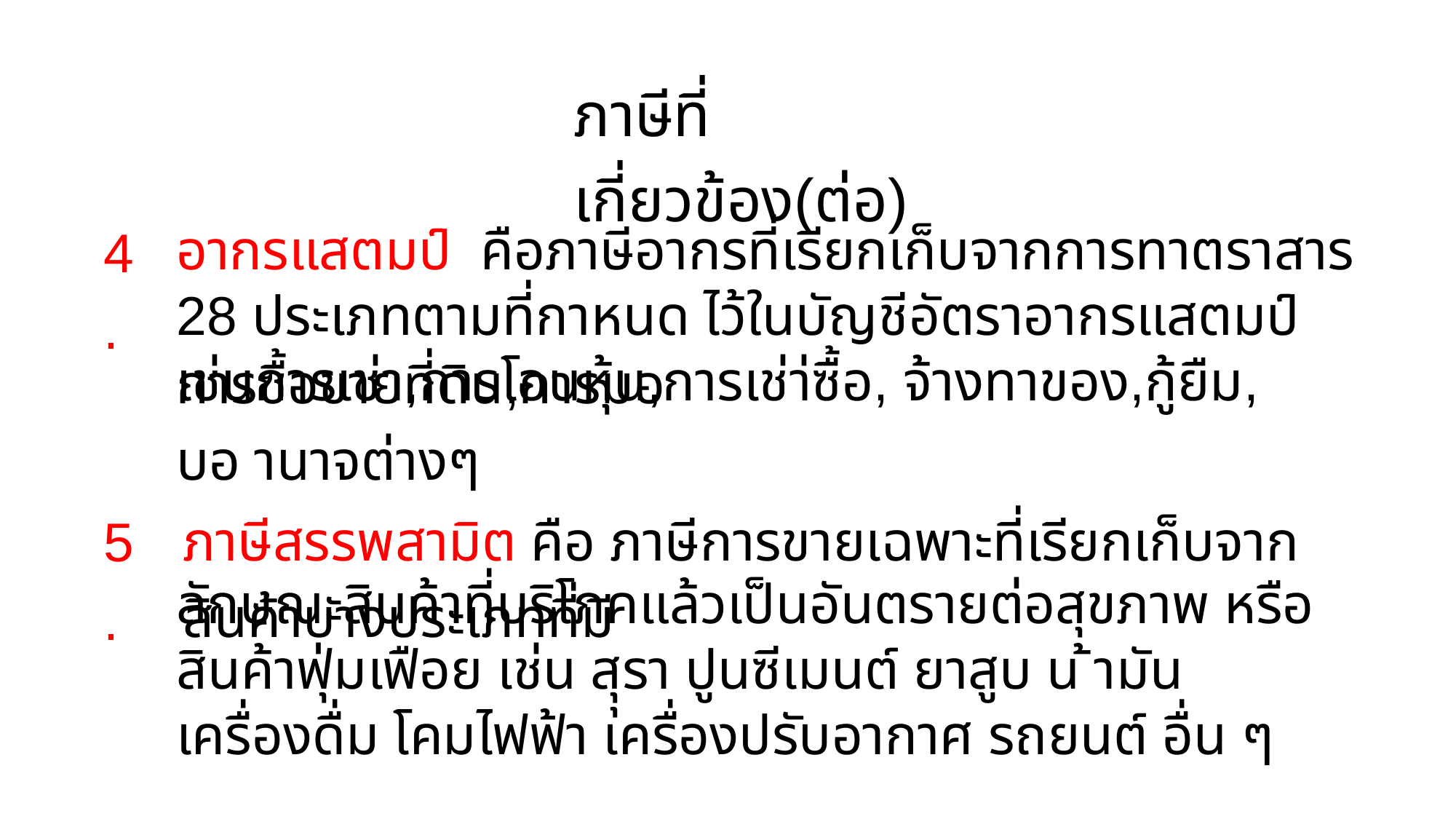

ภาษีที่เกี่ยวข้อง(ต่อ)
4.
อากรแสตมป์  คือภาษีอากรที่เรียกเก็บจากการทาตราสาร 28 ประเภทตามที่กาหนด ไว้ในบัญชีอัตราอากรแสตมป์ เช่นการเช่า,การโอนหุ้น,การเช่า่ซื้อ, จ้างทาของ,กู้ยืม,
การซื้อขายที่ดิน,การมอบอ านาจต่างๆ

5.
ภาษีสรรพสามิต คือ ภาษีการขายเฉพาะที่เรียกเก็บจากสินค้าบางประเภทที่มี
ลักษณะสินค้าที่บริโภคแล้วเป็นอันตรายต่อสุขภาพ หรือสินค้าฟุ่มเฟือย เช่น สุุรา ปูนซีเมนต์ ยาสูบ น ้ามัน เครื่องดื่ม โคมไฟฟ้า เครื่องปรับอากาศ รถยนต์ อื่น ๆ